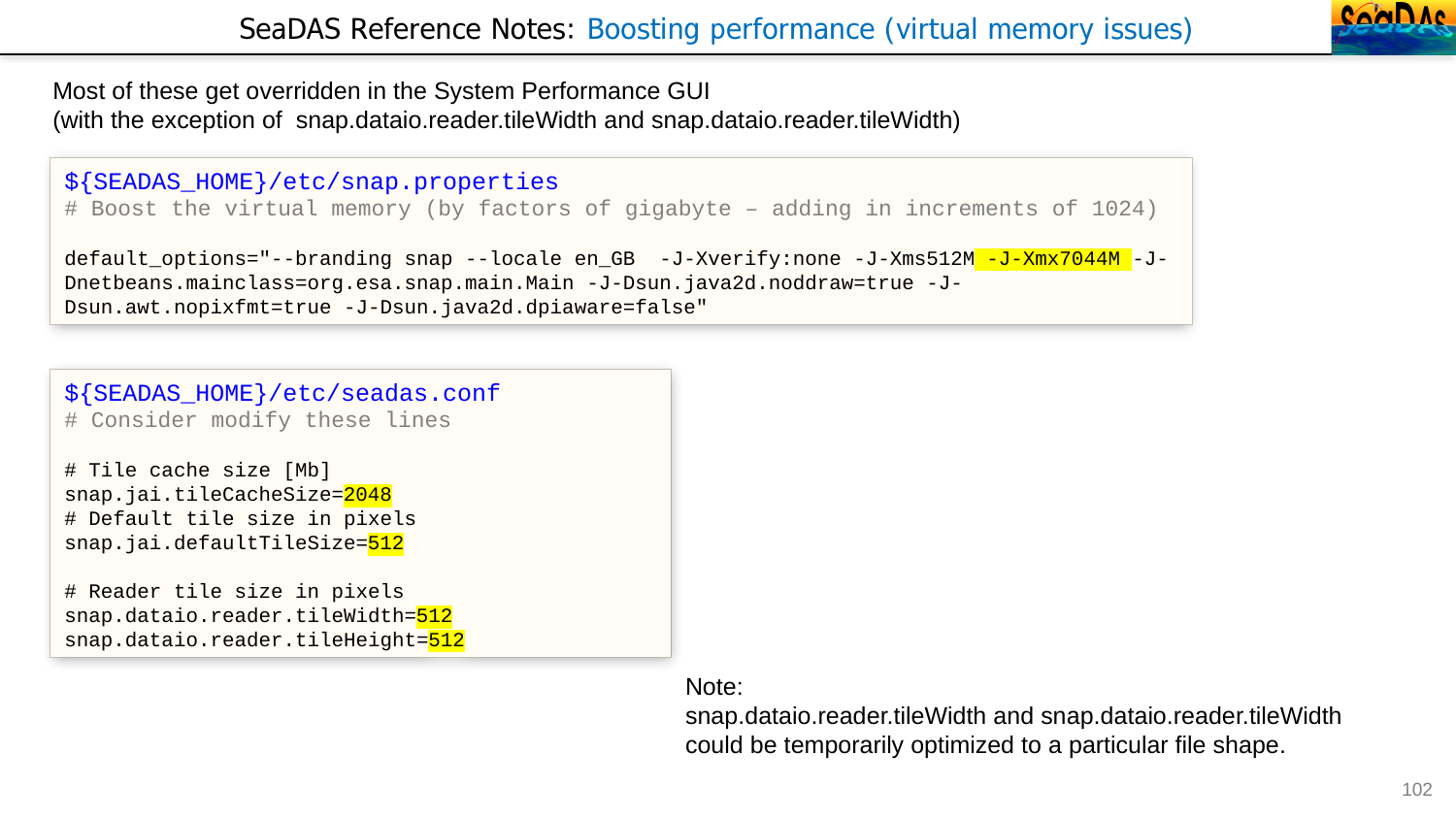

# SeaDAS Reference Notes: Boosting performance (virtual memory issues)
Most of these get overridden in the System Performance GUI
(with the exception of  snap.dataio.reader.tileWidth and snap.dataio.reader.tileWidth)
${SEADAS_HOME}/etc/snap.properties
# Boost the virtual memory (by factors of gigabyte – adding in increments of 1024)

default_options="--branding snap --locale en_GB  -J-Xverify:none -J-Xms512M -J-Xmx7044M -J-Dnetbeans.mainclass=org.esa.snap.main.Main -J-Dsun.java2d.noddraw=true -J-Dsun.awt.nopixfmt=true -J-Dsun.java2d.dpiaware=false"
${SEADAS_HOME}/etc/seadas.conf
# Consider modify these lines

# Tile cache size [Mb]
snap.jai.tileCacheSize=2048
# Default tile size in pixels
snap.jai.defaultTileSize=512

# Reader tile size in pixels
snap.dataio.reader.tileWidth=512
snap.dataio.reader.tileHeight=512
Note:
snap.dataio.reader.tileWidth and snap.dataio.reader.tileWidth
could be temporarily optimized to a particular file shape.